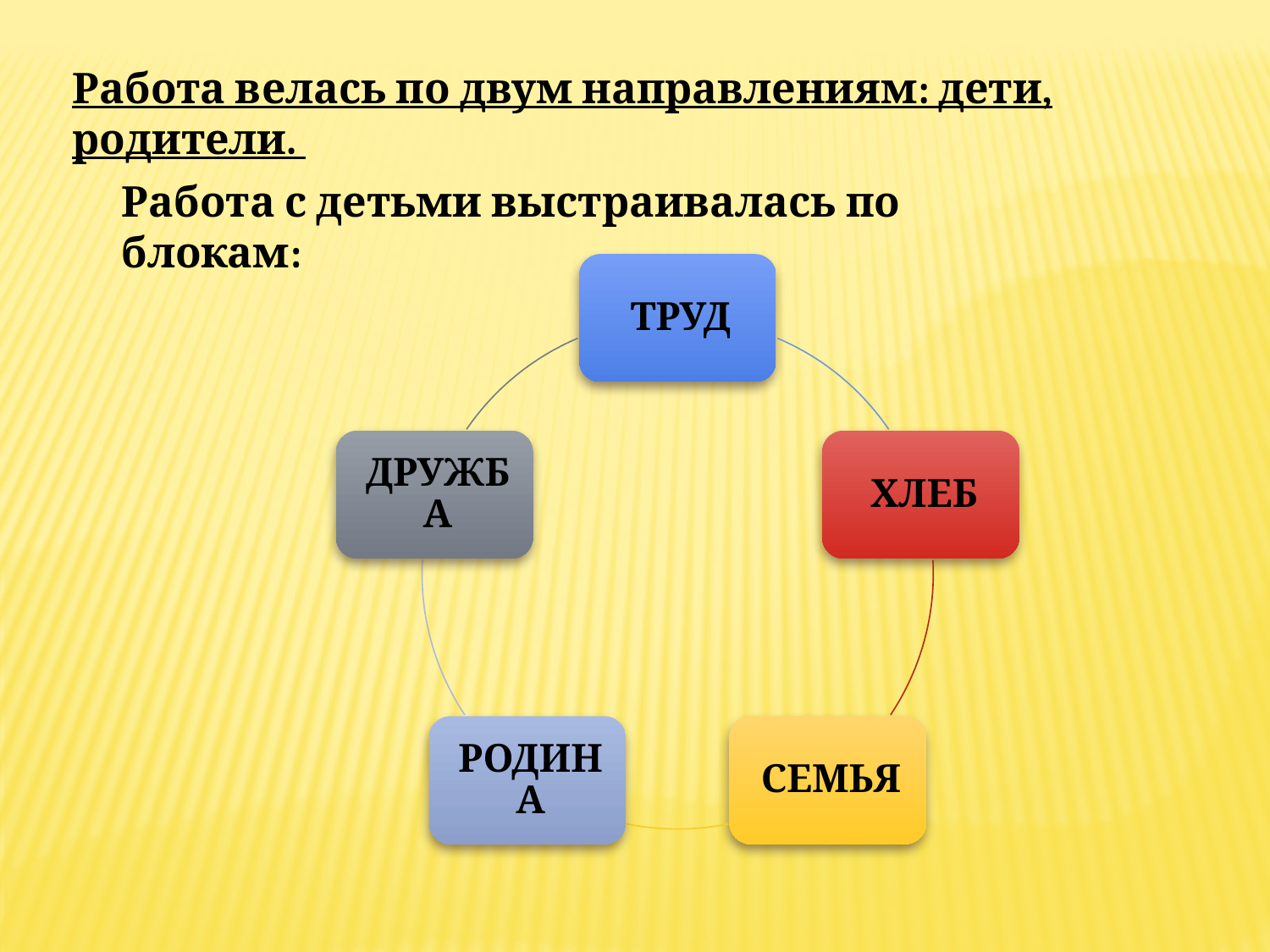

Работа велась по двум направлениям: дети, родители.

Работа с детьми выстраивалась по блокам:
ТРУД
ХЛЕБ
СЕМЬЯ
РОДИНА
ДРУЖБА